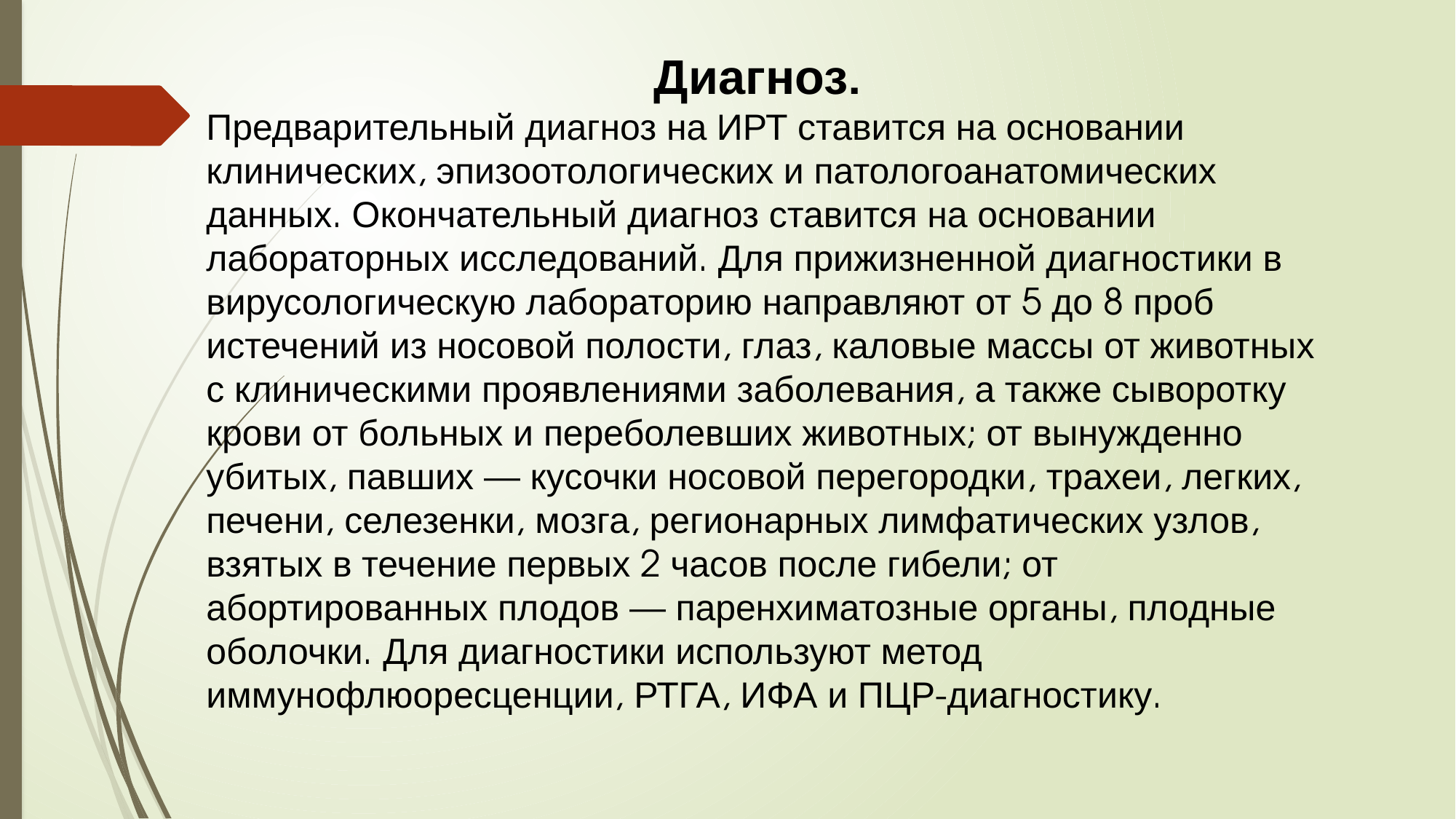

Диагноз.
Предварительный диагноз на ИРТ ставится на основании клинических, эпизоотологических и патологоанатомических данных. Окончательный диагноз ставится на основании лабораторных исследований. Для прижизненной диагностики в вирусологическую лабораторию направляют от 5 до 8 проб истечений из носовой полости, глаз, каловые массы от животных с клиническими проявлениями заболевания, а также сыворотку крови от больных и переболевших животных; от вынужденно убитых, павших — кусочки носовой перегородки, трахеи, легких, печени, селезенки, мозга, регионарных лимфатических узлов, взятых в течение первых 2 часов после гибели; от абортированных плодов — паренхиматозные органы, плодные оболочки. Для диагностики используют метод иммунофлюоресценции, РТГА, ИФА и ПЦР-диагностику.